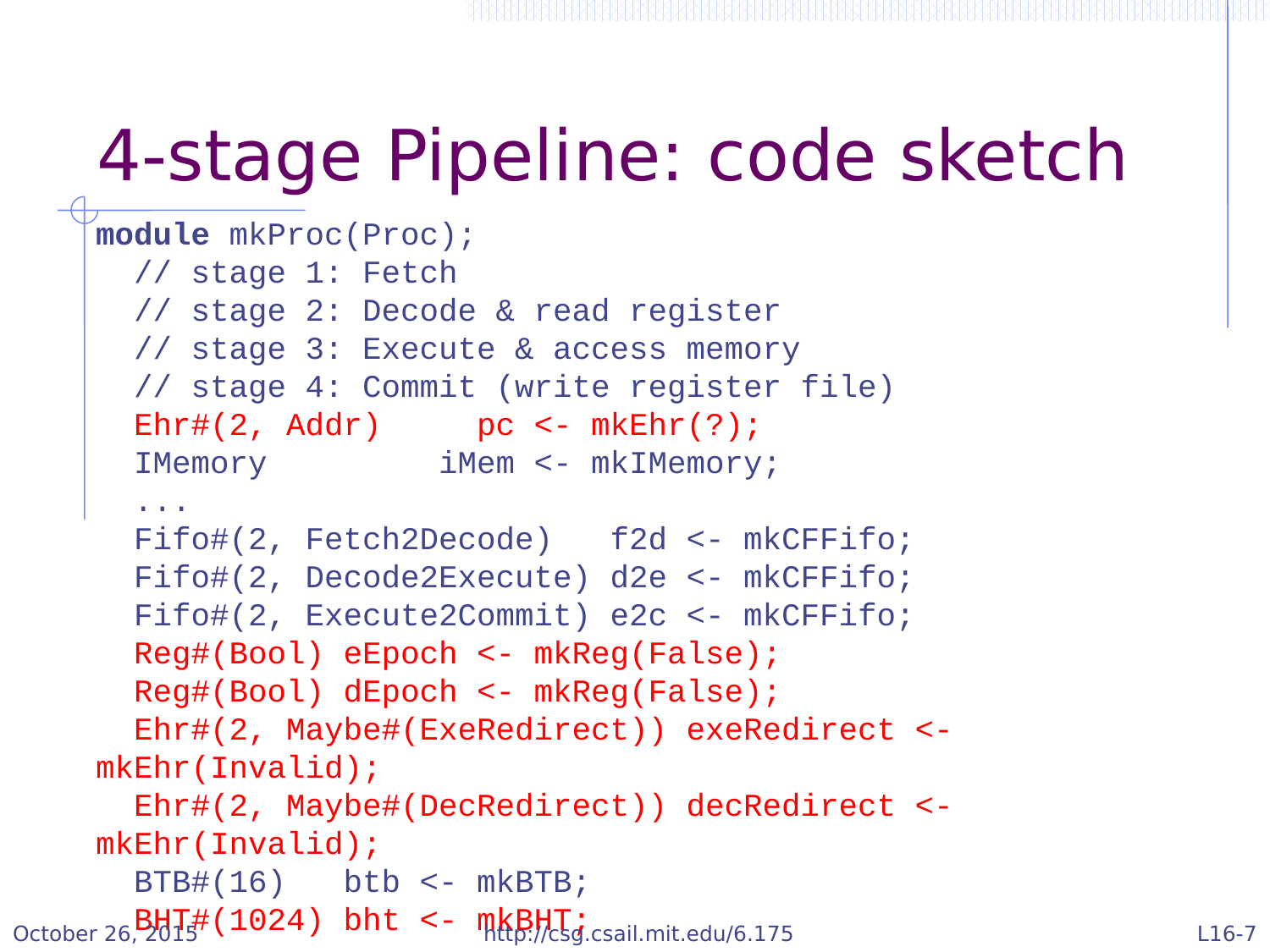

4-stage Pipeline: code sketch
module mkProc(Proc);
  // stage 1: Fetch
  // stage 2: Decode & read register
  // stage 3: Execute & access memory
  // stage 4: Commit (write register file)
  Ehr#(2, Addr)     pc <- mkEhr(?);
  IMemory         iMem <- mkIMemory;
  ...
  Fifo#(2, Fetch2Decode)   f2d <- mkCFFifo;
  Fifo#(2, Decode2Execute) d2e <- mkCFFifo;
  Fifo#(2, Execute2Commit) e2c <- mkCFFifo;
  Reg#(Bool) eEpoch <- mkReg(False);
  Reg#(Bool) dEpoch <- mkReg(False);
  Ehr#(2, Maybe#(ExeRedirect)) exeRedirect <- mkEhr(Invalid);
  Ehr#(2, Maybe#(DecRedirect)) decRedirect <- mkEhr(Invalid);
  BTB#(16)   btb <- mkBTB;
  BHT#(1024) bht <- mkBHT;
October 26, 2015
http://csg.csail.mit.edu/6.175
L16-7